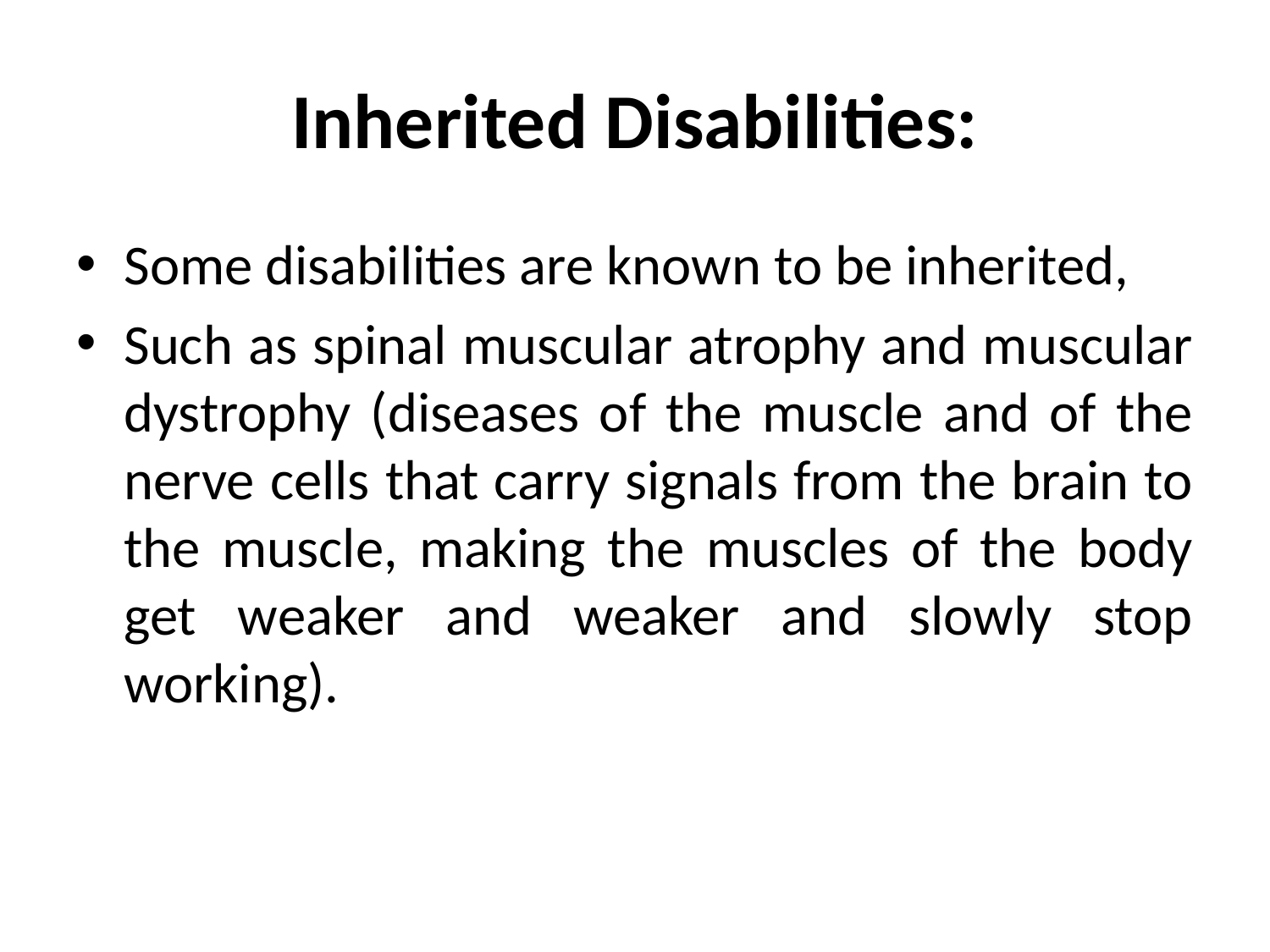

# Inherited Disabilities:
Some disabilities are known to be inherited,
Such as spinal muscular atrophy and muscular dystrophy (diseases of the muscle and of the nerve cells that carry signals from the brain to the muscle, making the muscles of the body get weaker and weaker and slowly stop working).